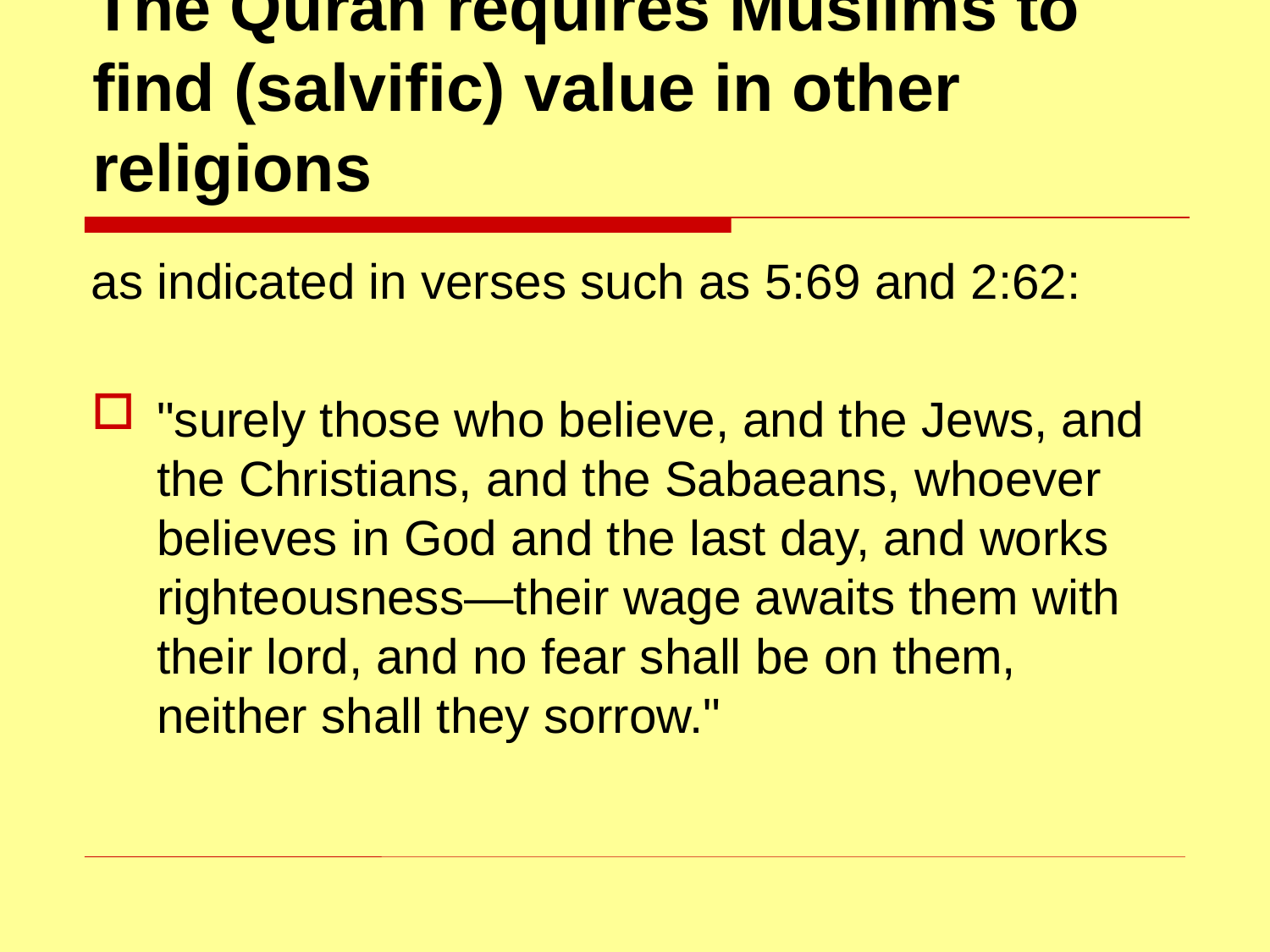

# The Quran requires Muslims to find (salvific) value in other religions
as indicated in verses such as 5:69 and 2:62:

"surely those who believe, and the Jews, and the Christians, and the Sabaeans, whoever believes in God and the last day, and works righteousness—their wage awaits them with their lord, and no fear shall be on them, neither shall they sorrow."